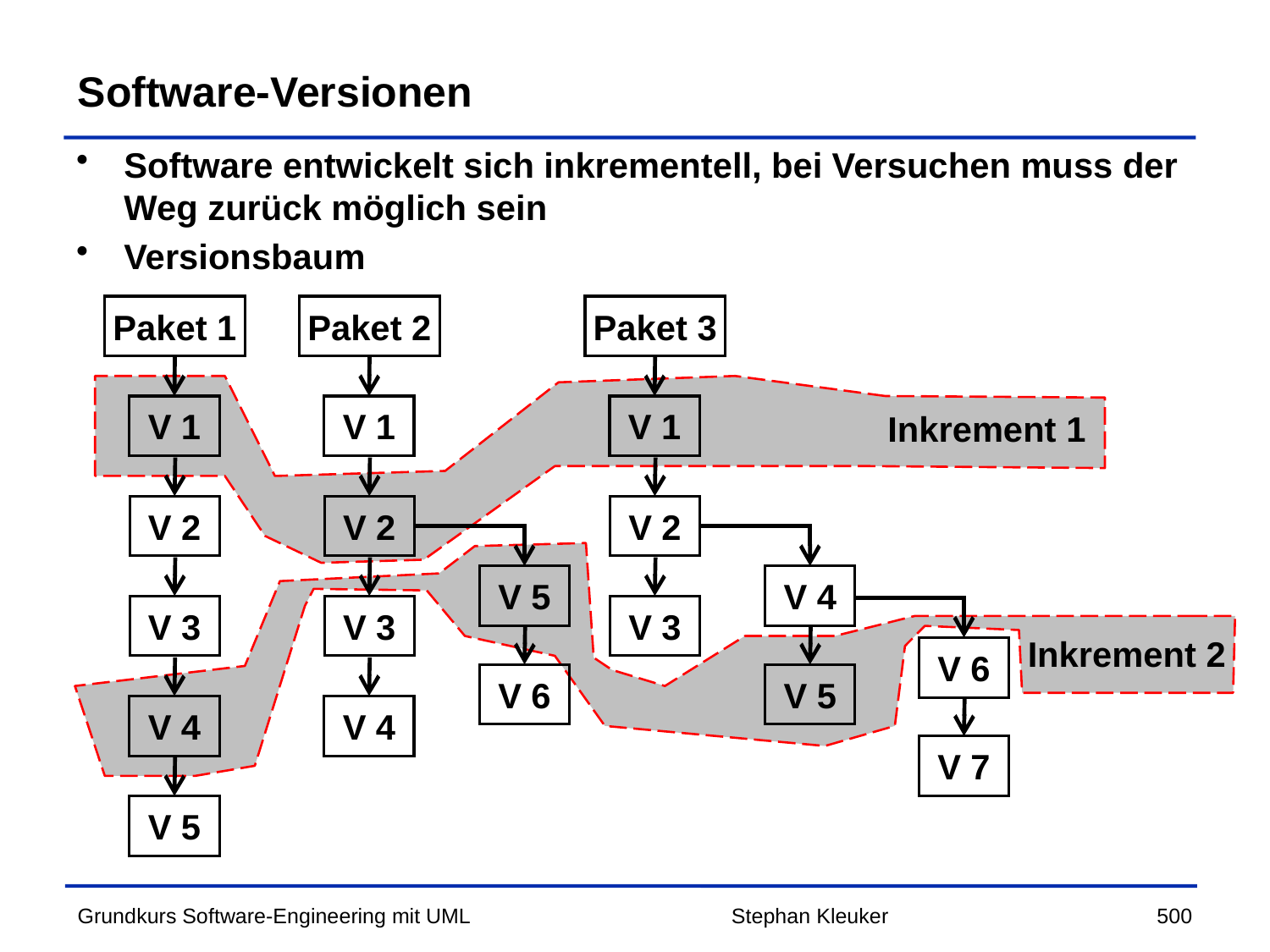

# Software-Versionen
Software entwickelt sich inkrementell, bei Versuchen muss der Weg zurück möglich sein
Versionsbaum
Paket 1
Paket 2
Paket 3

V 1
V 1
V 1
Inkrement 1
V 2
V 2
V 2

V 5
V 4
V 3
V 3
V 3
Inkrement 2
V 6
V 6
V 5
V 4
V 4
V 7
V 5
Stephan Kleuker